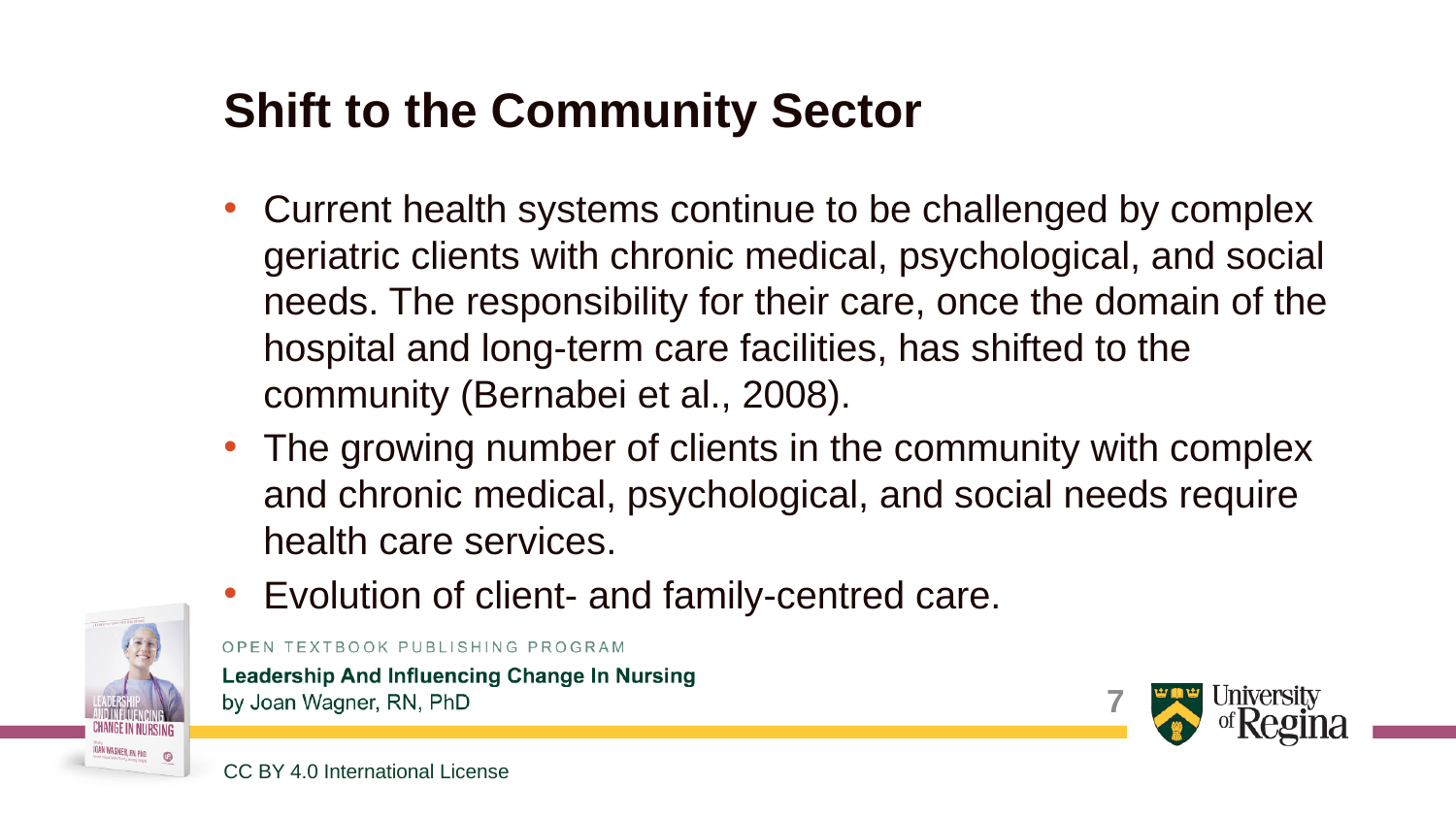

# Shift to the Community Sector
Current health systems continue to be challenged by complex geriatric clients with chronic medical, psychological, and social needs. The responsibility for their care, once the domain of the hospital and long-term care facilities, has shifted to the community (Bernabei et al., 2008).
The growing number of clients in the community with complex and chronic medical, psychological, and social needs require health care services.
Evolution of client- and family-centred care.

7
CC BY 4.0 International License